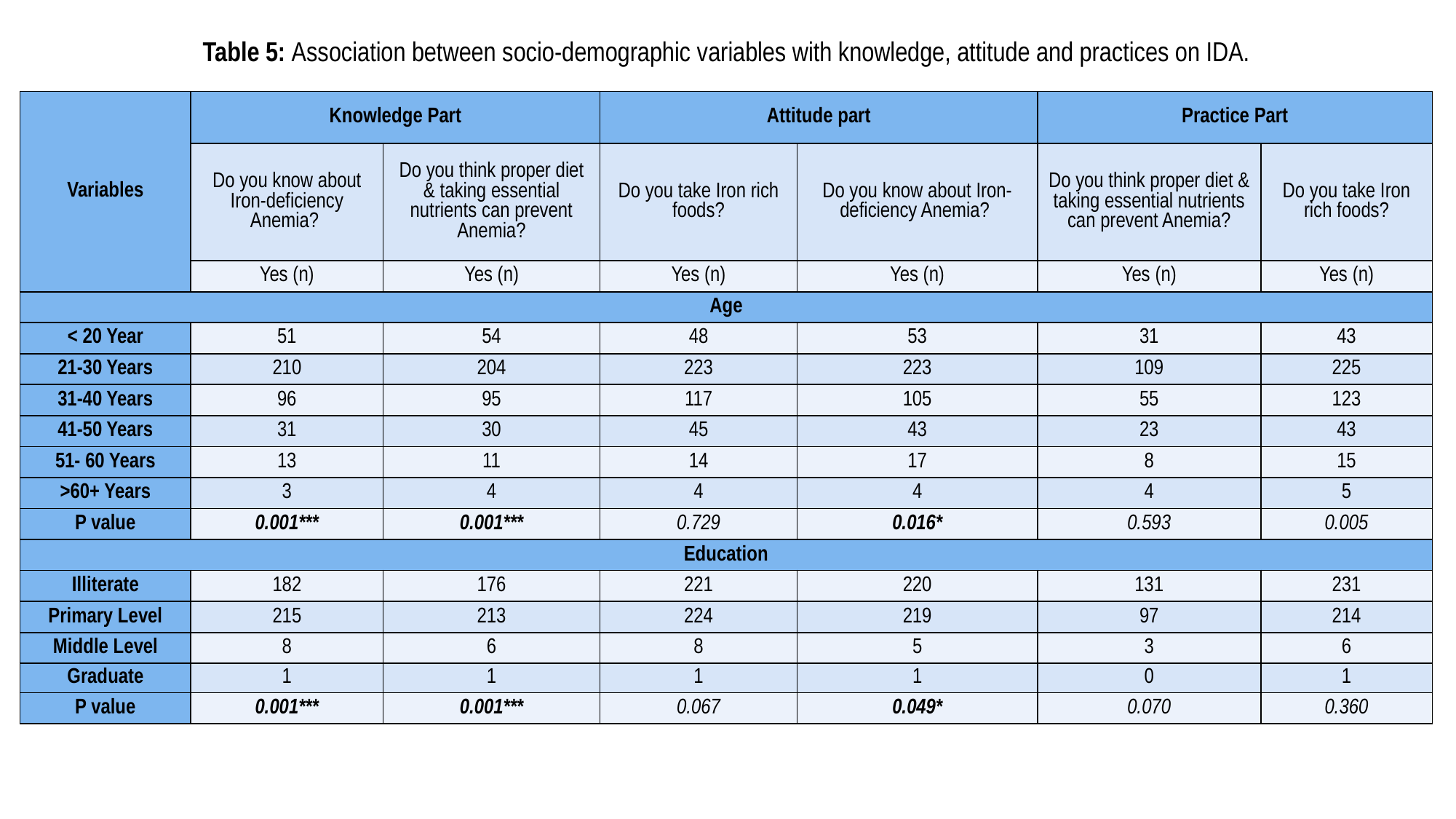

# Table 5: Association between socio-demographic variables with knowledge, attitude and practices on IDA.
| Variables | Knowledge Part |  | Attitude part |  | Practice Part |  |
| --- | --- | --- | --- | --- | --- | --- |
|  | Do you know about Iron-deficiency Anemia? | Do you think proper diet & taking essential nutrients can prevent Anemia? | Do you take Iron rich foods? | Do you know about Iron-deficiency Anemia? | Do you think proper diet & taking essential nutrients can prevent Anemia? | Do you take Iron rich foods? |
|  | Yes (n) | Yes (n) | Yes (n) | Yes (n) | Yes (n) | Yes (n) |
| Age |  |  |  |  |  |  |
| < 20 Year | 51 | 54 | 48 | 53 | 31 | 43 |
| 21-30 Years | 210 | 204 | 223 | 223 | 109 | 225 |
| 31-40 Years | 96 | 95 | 117 | 105 | 55 | 123 |
| 41-50 Years | 31 | 30 | 45 | 43 | 23 | 43 |
| 51- 60 Years | 13 | 11 | 14 | 17 | 8 | 15 |
| >60+ Years | 3 | 4 | 4 | 4 | 4 | 5 |
| P value | 0.001\*\*\* | 0.001\*\*\* | 0.729 | 0.016\* | 0.593 | 0.005 |
| Education |  |  |  |  |  |  |
| Illiterate | 182 | 176 | 221 | 220 | 131 | 231 |
| Primary Level | 215 | 213 | 224 | 219 | 97 | 214 |
| Middle Level | 8 | 6 | 8 | 5 | 3 | 6 |
| Graduate | 1 | 1 | 1 | 1 | 0 | 1 |
| P value | 0.001\*\*\* | 0.001\*\*\* | 0.067 | 0.049\* | 0.070 | 0.360 |
77